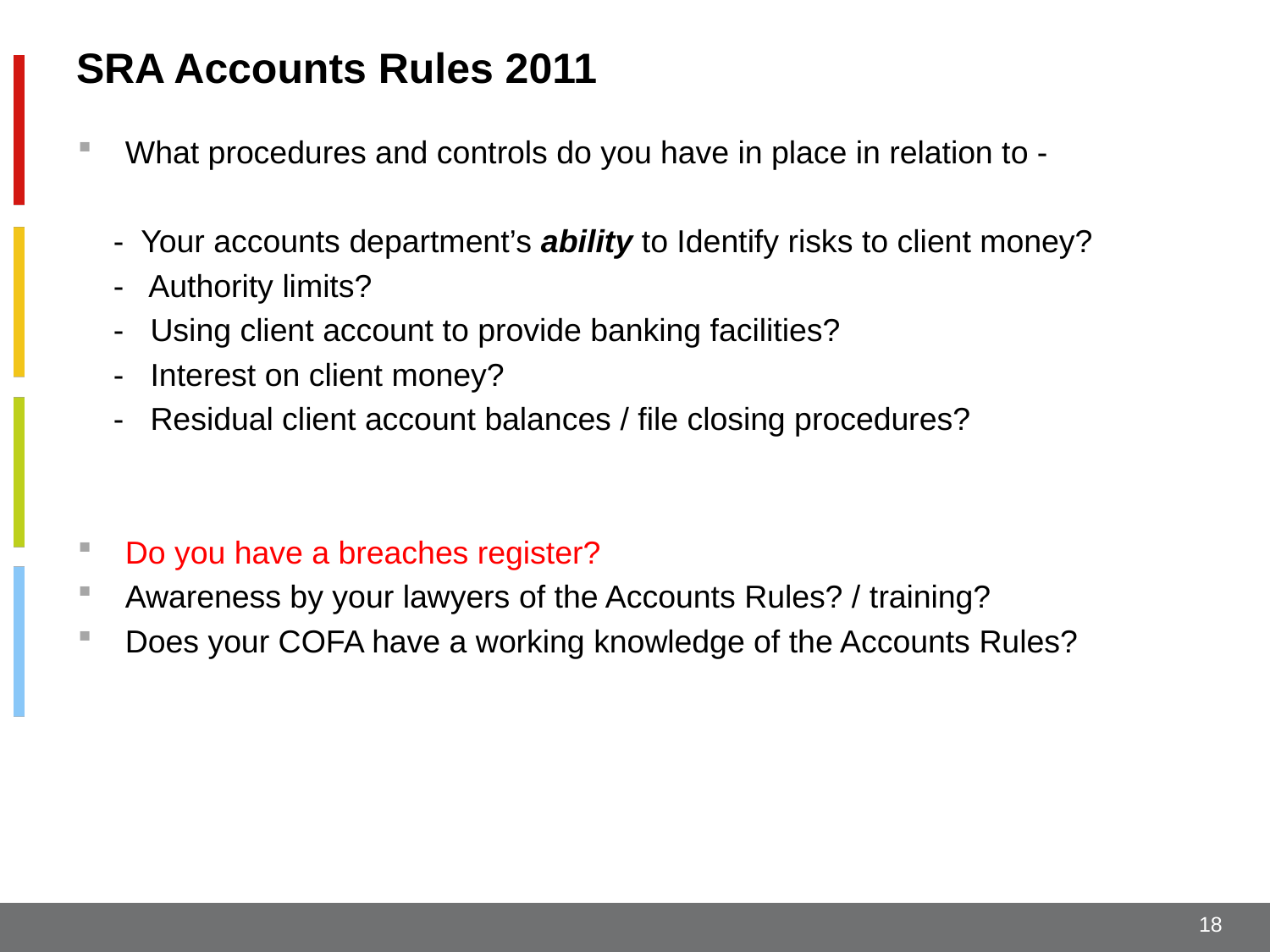

# SRA Accounts Rules 2011
What procedures and controls do you have in place in relation to -

    -  Your accounts department’s ability to Identify risks to client money?
    -   Authority limits?
    -   Using client account to provide banking facilities?
    -   Interest on client money?
    -   Residual client account balances / file closing procedures?

Do you have a breaches register?
Awareness by your lawyers of the Accounts Rules? / training?
Does your COFA have a working knowledge of the Accounts Rules?
18